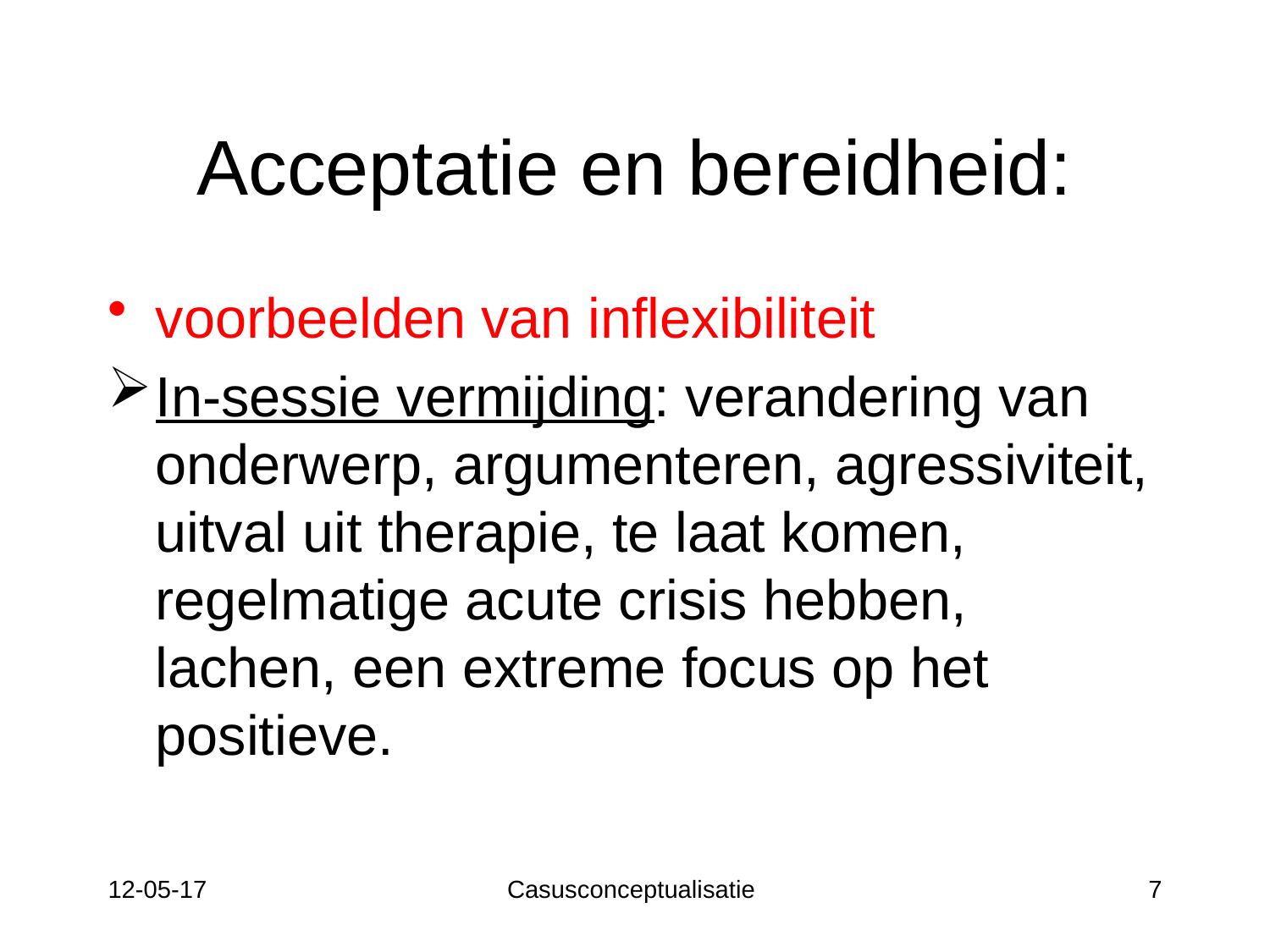

# Acceptatie en bereidheid:
voorbeelden van inflexibiliteit
In-sessie vermijding: verandering van onderwerp, argumenteren, agressiviteit, uitval uit therapie, te laat komen, regelmatige acute crisis hebben, lachen, een extreme focus op het positieve.
12-05-17
Casusconceptualisatie
7